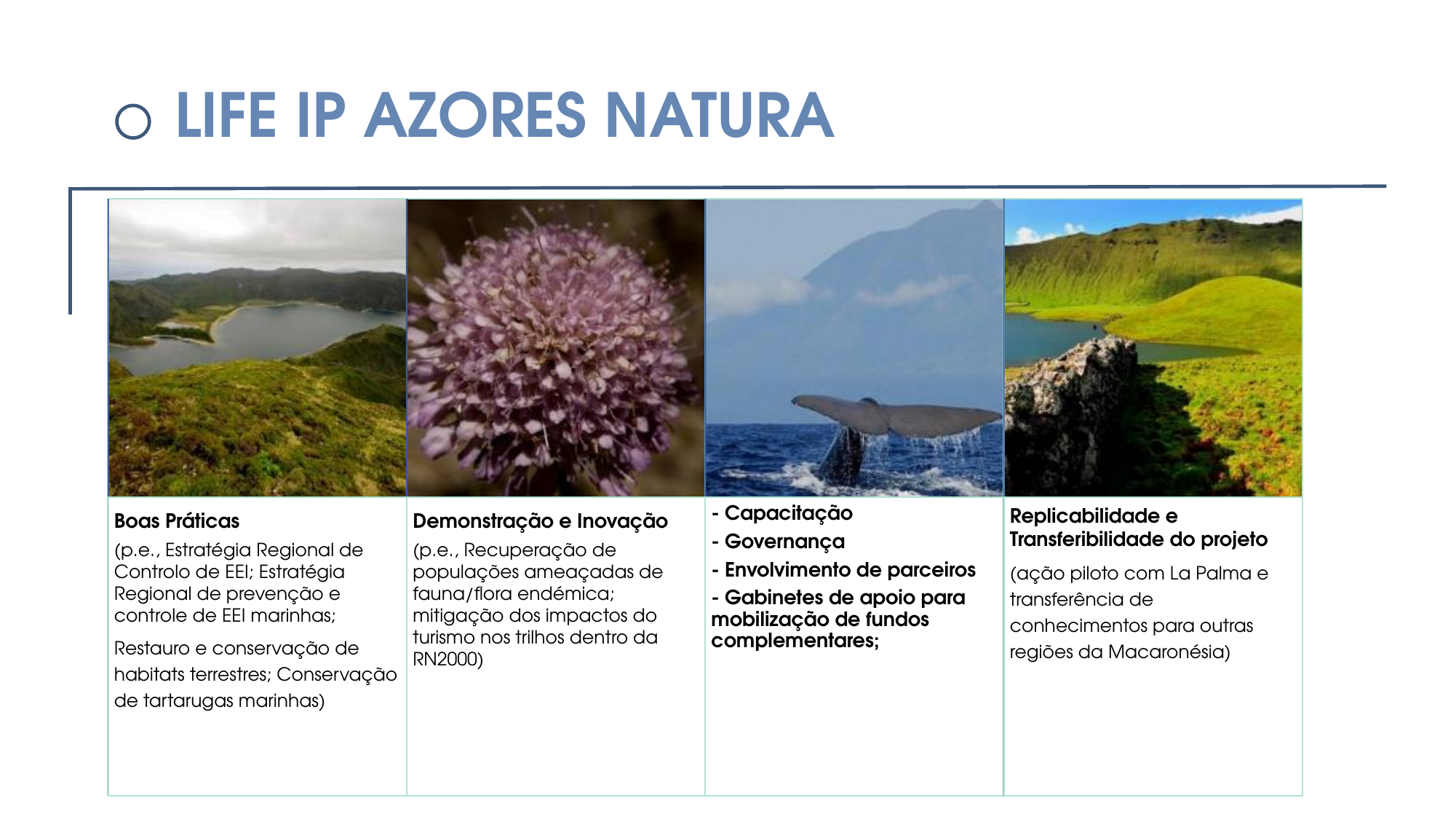

# LIFE IP AZORES NATURA

Boas Práticas
(p.e., Estratégia Regional de Controlo de EEI; Estratégia Regional de prevenção e controle de EEI marinhas;
Restauro e conservação de habitats terrestres; Conservação de tartarugas marinhas)

Demonstração e Inovação
(p.e., Recuperação de populações ameaçadas de fauna/flora endémica; mitigação dos impactos do turismo nos trilhos dentro da RN2000)

- Capacitação
- Governança
- Envolvimento de parceiros
- Gabinetes de apoio para mobilização de fundos complementares;
Replicabilidade e Transferibilidade do projeto
(ação piloto com La Palma e transferência de conhecimentos para outras regiões da Macaronésia)